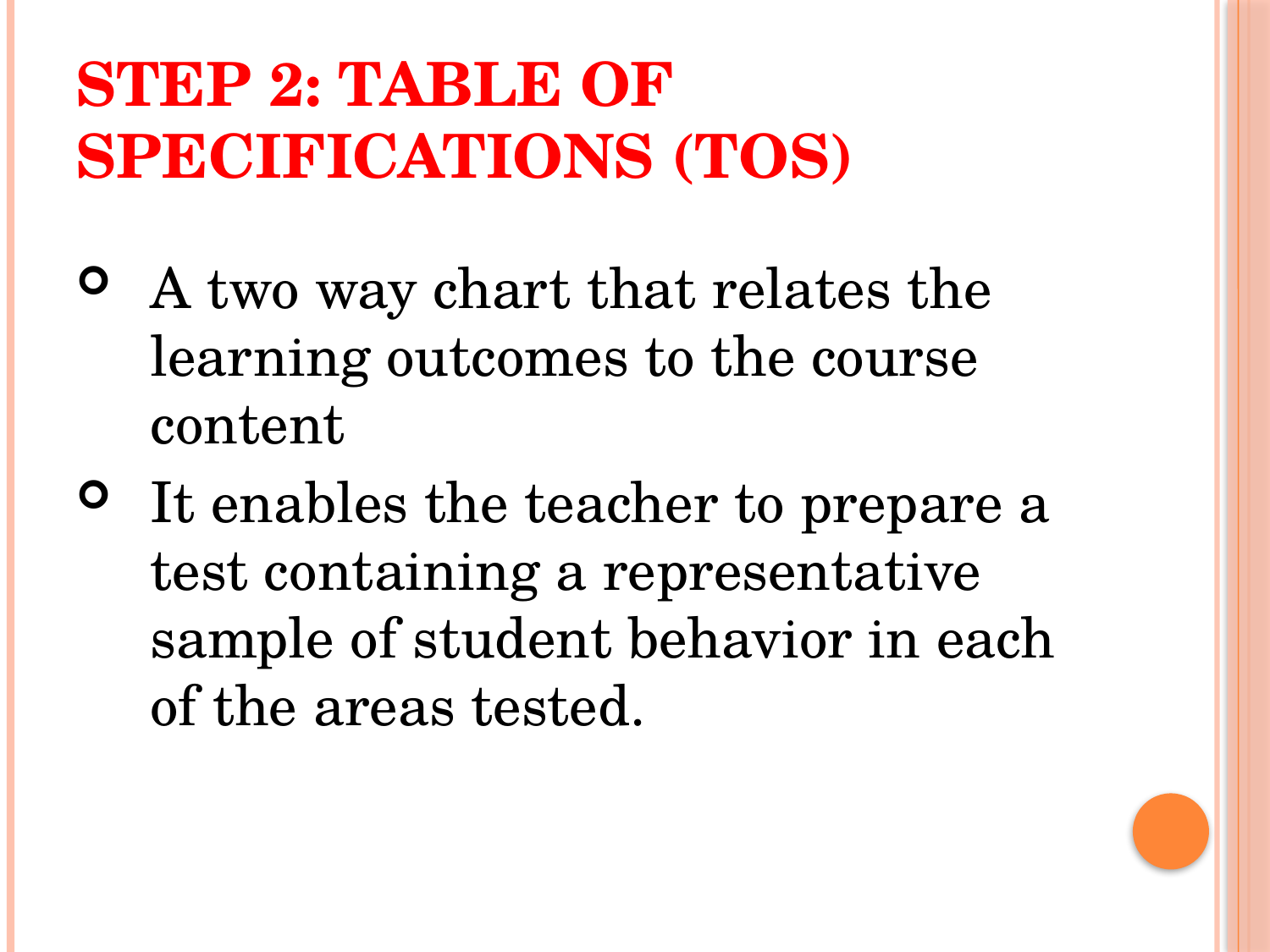

# Step 2: Table of Specifications (TOS)
A two way chart that relates the learning outcomes to the course content
It enables the teacher to prepare a test containing a representative sample of student behavior in each of the areas tested.